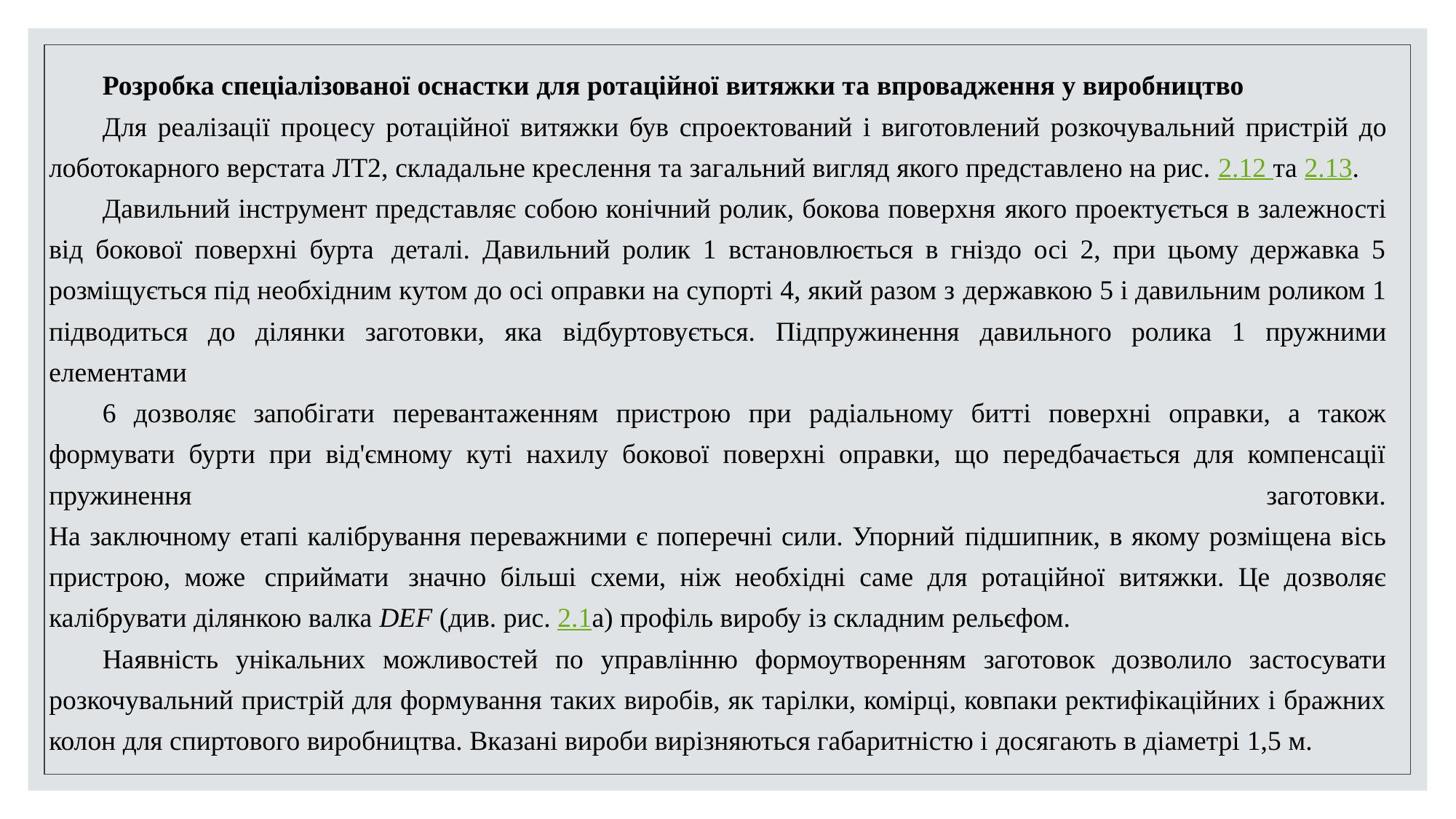

Розробка спеціалізованої оснастки для ротаційної витяжки та впровадження у виробництво
Для реалізації процесу ротаційної витяжки був спроектований і виготовлений розкочувальний пристрій до лоботокарного верстата ЛТ2, складальне креслення та загальний вигляд якого представлено на рис. 2.12 та 2.13.
Давильний інструмент представляє собою конічний ролик, бокова поверхня якого проектується в залежності від бокової поверхні бурта деталі. Давильний ролик 1 встановлюється в гніздо осі 2, при цьому державка 5 розміщується під необхідним кутом до осі оправки на супорті 4, який разом з державкою 5 і давильним роликом 1 підводиться до ділянки заготовки, яка відбуртовується. Підпружинення давильного ролика 1 пружними елементами
6 дозволяє запобігати перевантаженням пристрою при радіальному битті поверхні оправки, а також формувати бурти при від'ємному куті нахилу бокової поверхні оправки, що передбачається для компенсації пружинення заготовки.
На заключному етапі калібрування переважними є поперечні сили. Упорний підшипник, в якому розміщена вісь пристрою, може сприймати значно більші схеми, ніж необхідні саме для ротаційної витяжки. Це дозволяє калібрувати ділянкою валка DEF (див. рис. 2.1а) профіль виробу із складним рельєфом.
Наявність унікальних можливостей по управлінню формоутворенням заготовок дозволило застосувати розкочувальний пристрій для формування таких виробів, як тарілки, комірці, ковпаки ректифікаційних і бражних колон для спиртового виробництва. Вказані вироби вирізняються габаритністю і досягають в діаметрі 1,5 м.